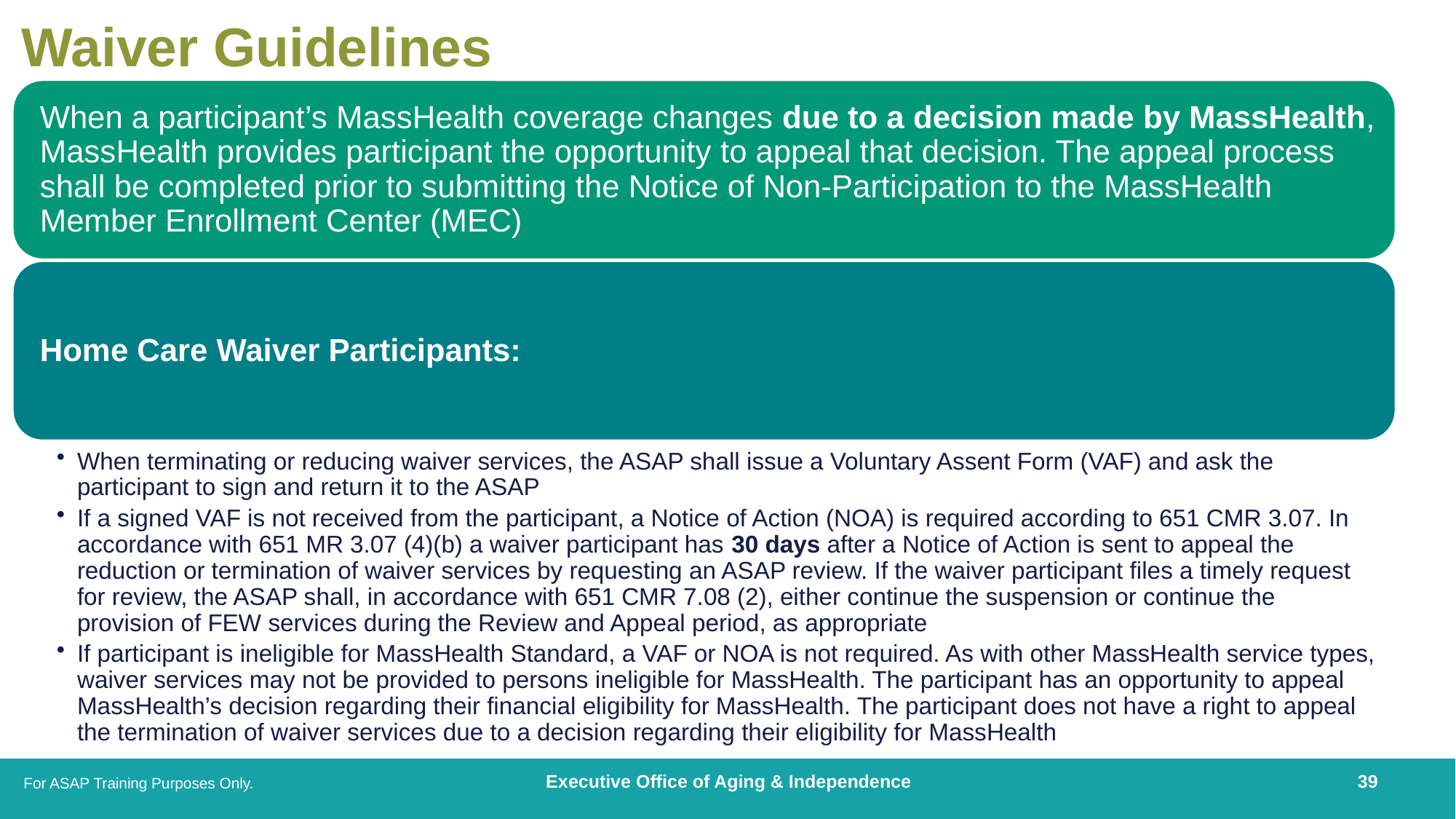

Waiver Guidelines
When a participant’s MassHealth coverage changes due to a decision made by MassHealth, MassHealth provides participant the opportunity to appeal that decision. The appeal process shall be completed prior to submitting the Notice of Non-Participation to the MassHealth Member Enrollment Center (MEC)
Home Care Waiver Participants:
When terminating or reducing waiver services, the ASAP shall issue a Voluntary Assent Form (VAF) and ask the participant to sign and return it to the ASAP
If a signed VAF is not received from the participant, a Notice of Action (NOA) is required according to 651 CMR 3.07. In accordance with 651 MR 3.07 (4)(b) a waiver participant has 30 days after a Notice of Action is sent to appeal the reduction or termination of waiver services by requesting an ASAP review. If the waiver participant files a timely request for review, the ASAP shall, in accordance with 651 CMR 7.08 (2), either continue the suspension or continue the provision of FEW services during the Review and Appeal period, as appropriate
If participant is ineligible for MassHealth Standard, a VAF or NOA is not required. As with other MassHealth service types, waiver services may not be provided to persons ineligible for MassHealth. The participant has an opportunity to appeal MassHealth’s decision regarding their financial eligibility for MassHealth. The participant does not have a right to appeal the termination of waiver services due to a decision regarding their eligibility for MassHealth
For ASAP Training Purposes Only.